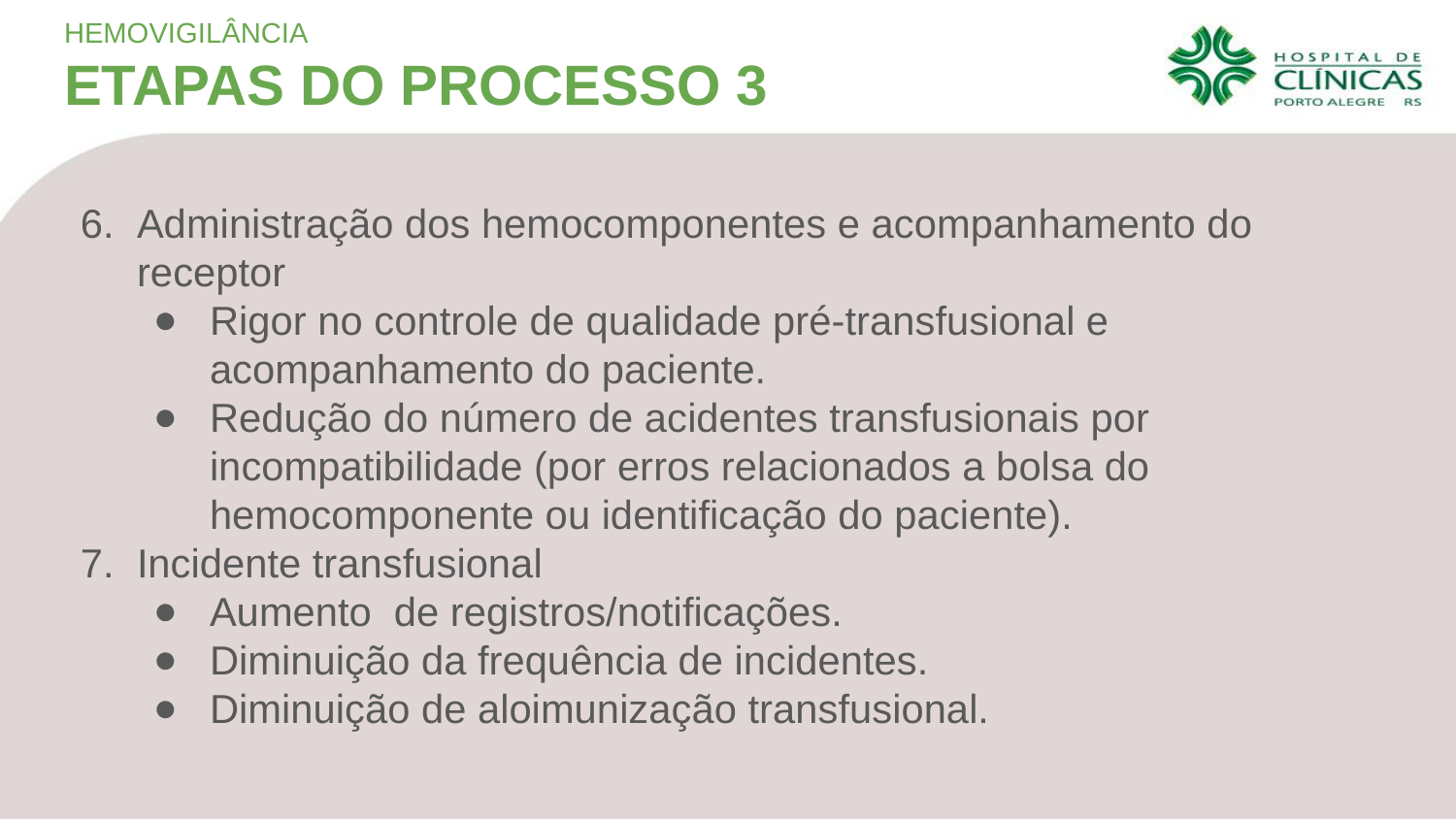

HEMOVIGILÂNCIA
ETAPAS DO PROCESSO 3
Administração dos hemocomponentes e acompanhamento do receptor
Rigor no controle de qualidade pré-transfusional e acompanhamento do paciente.
Redução do número de acidentes transfusionais por incompatibilidade (por erros relacionados a bolsa do hemocomponente ou identificação do paciente).
Incidente transfusional
Aumento  de registros/notificações.
Diminuição da frequência de incidentes.
Diminuição de aloimunização transfusional.